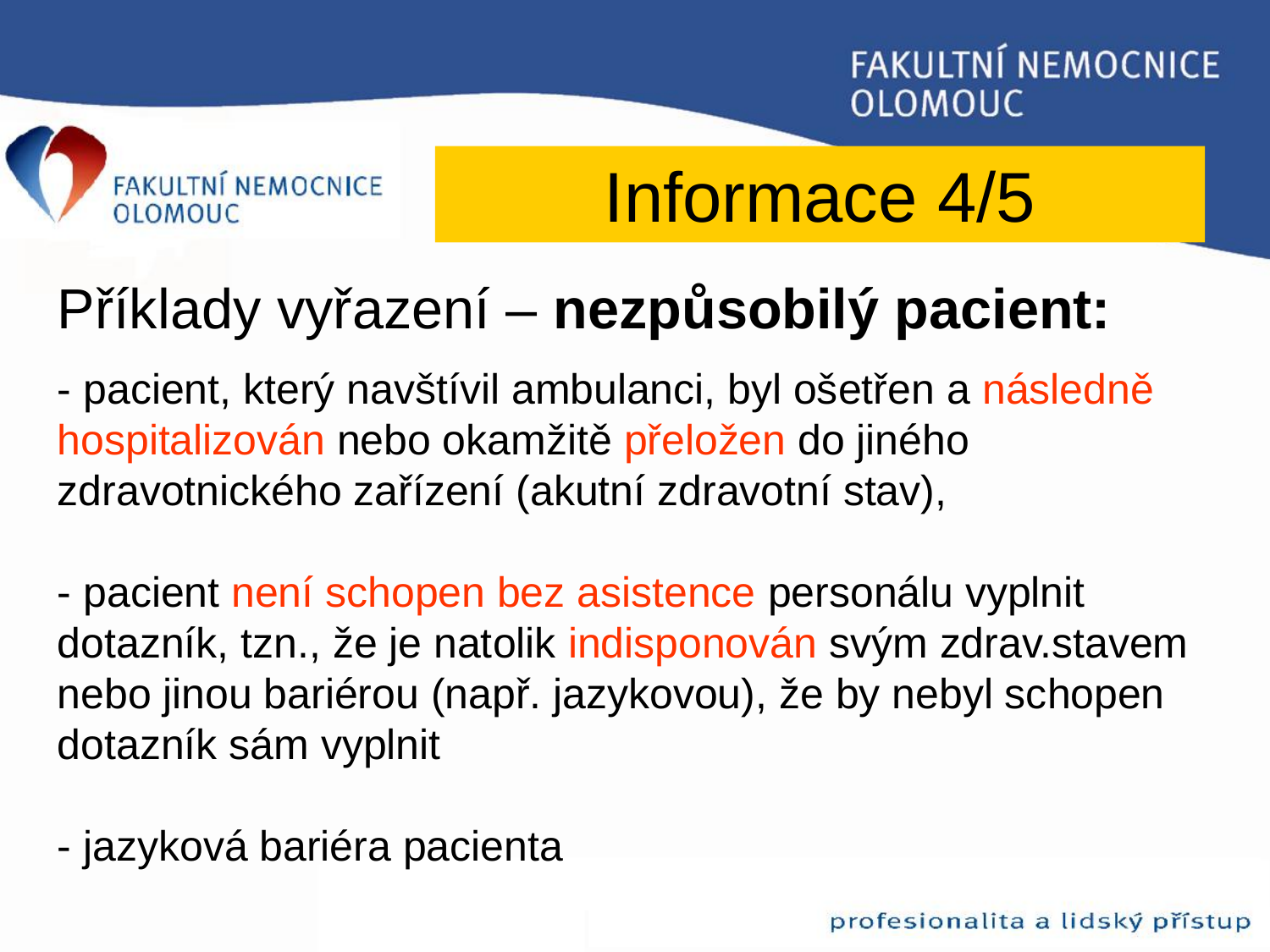

Informace 4/5
Příklady vyřazení – nezpůsobilý pacient:
- pacient, který navštívil ambulanci, byl ošetřen a následně hospitalizován nebo okamžitě přeložen do jiného zdravotnického zařízení (akutní zdravotní stav),
- pacient není schopen bez asistence personálu vyplnit dotazník, tzn., že je natolik indisponován svým zdrav.stavem nebo jinou bariérou (např. jazykovou), že by nebyl schopen dotazník sám vyplnit
- jazyková bariéra pacienta
#